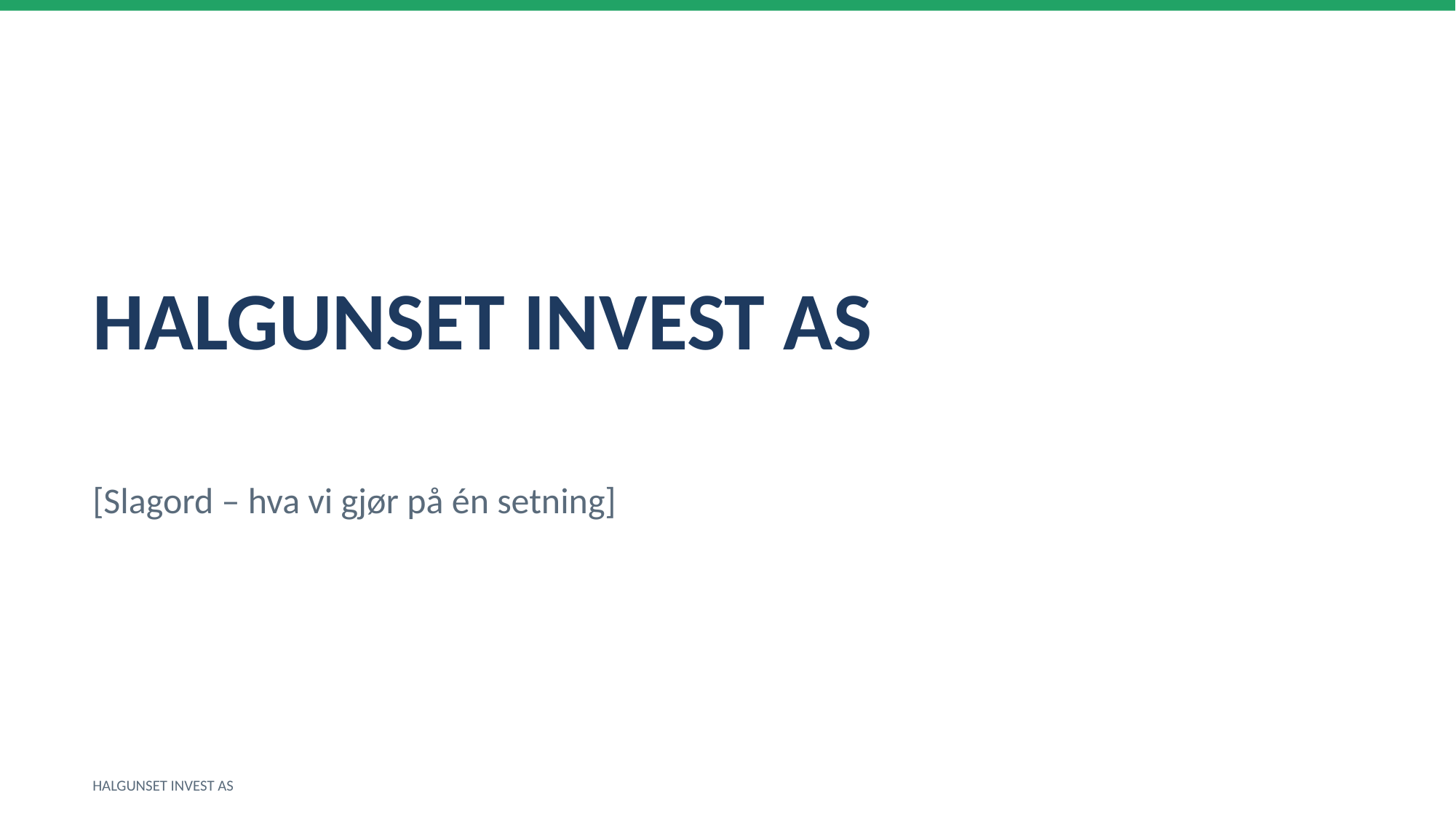

HALGUNSET INVEST AS
[Slagord – hva vi gjør på én setning]
HALGUNSET INVEST AS